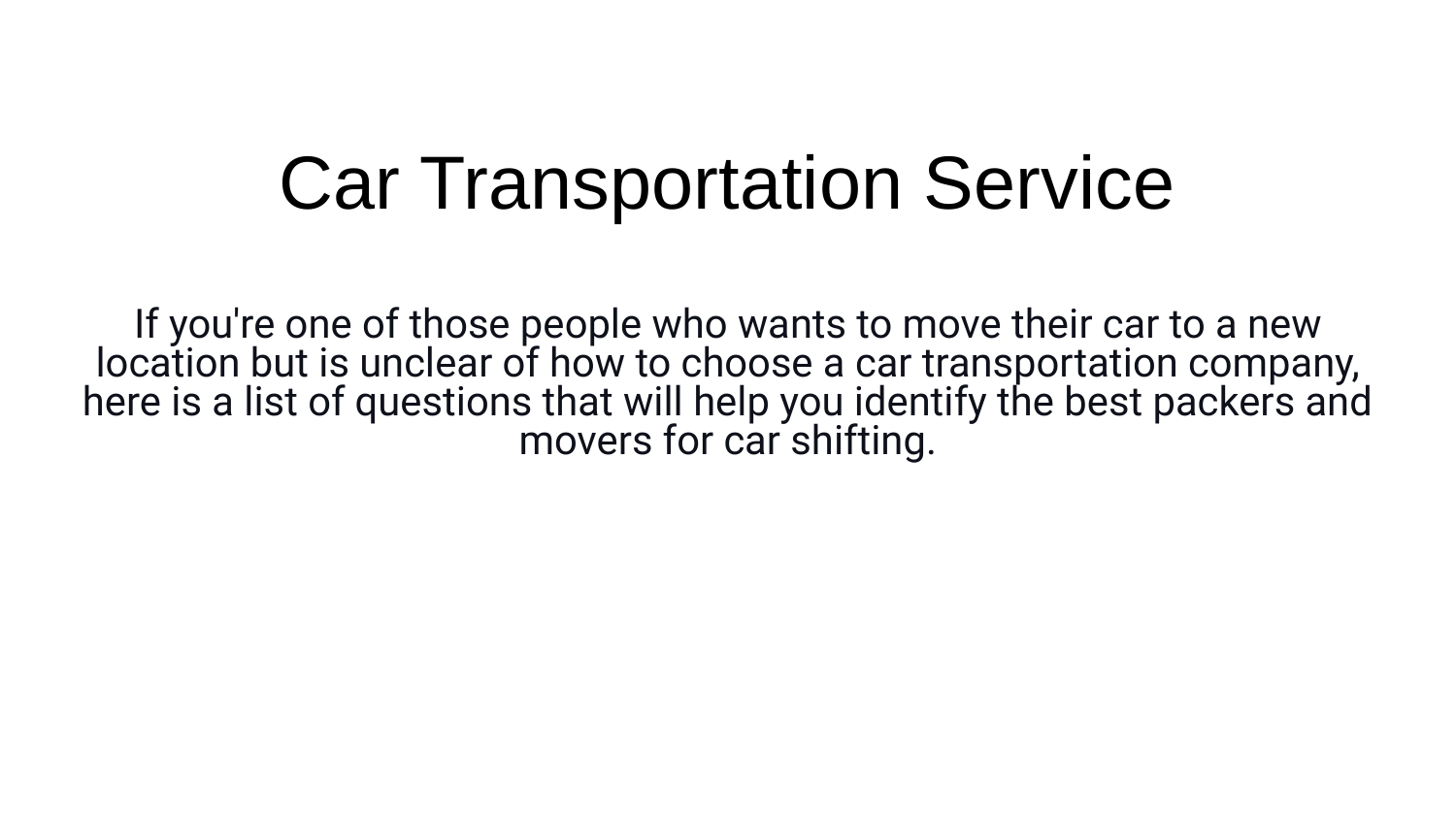

# Car Transportation Service
If you're one of those people who wants to move their car to a new location but is unclear of how to choose a car transportation company, here is a list of questions that will help you identify the best packers and movers for car shifting.